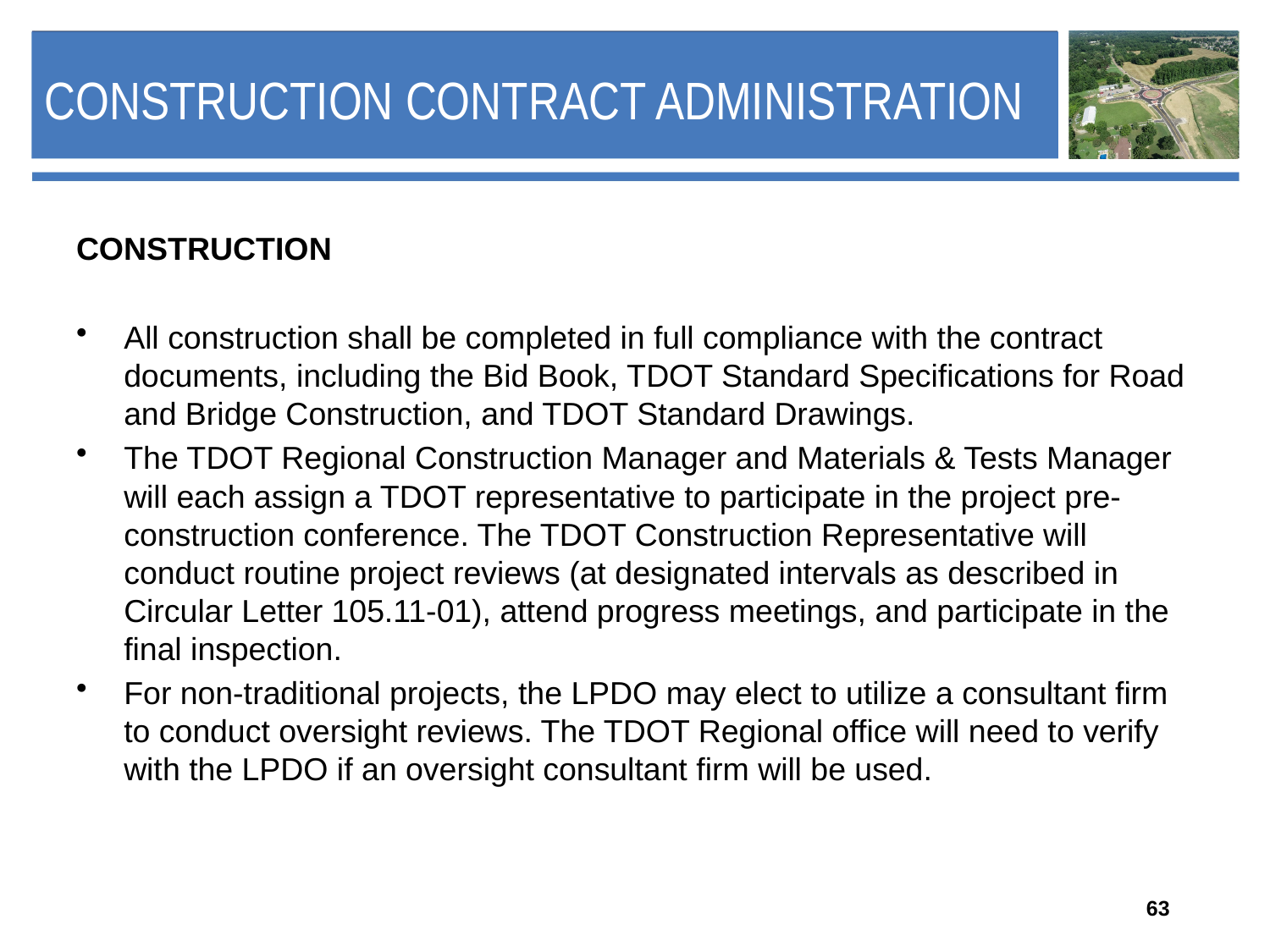

# CONSTRUCTION CONTRACT ADMINISTRATION
CONSTRUCTION

All construction shall be completed in full compliance with the contract documents, including the Bid Book, TDOT Standard Specifications for Road and Bridge Construction, and TDOT Standard Drawings.
The TDOT Regional Construction Manager and Materials & Tests Manager will each assign a TDOT representative to participate in the project pre-construction conference. The TDOT Construction Representative will conduct routine project reviews (at designated intervals as described in Circular Letter 105.11-01), attend progress meetings, and participate in the final inspection.
For non-traditional projects, the LPDO may elect to utilize a consultant firm to conduct oversight reviews. The TDOT Regional office will need to verify with the LPDO if an oversight consultant firm will be used.

63